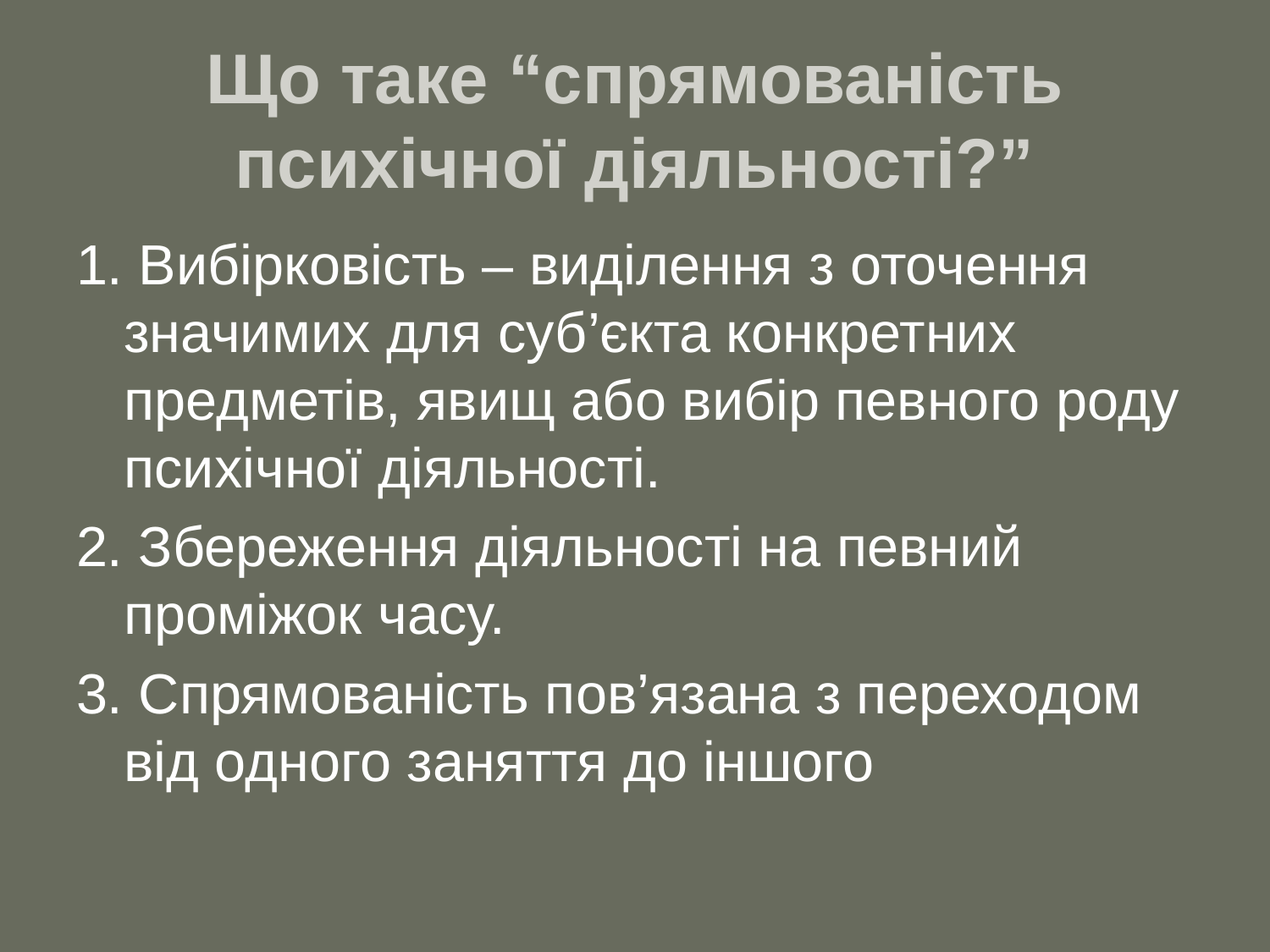

# Що таке “спрямованість психічної діяльності?”
1. Вибірковість – виділення з оточення значимих для суб’єкта конкретних предметів, явищ або вибір певного роду психічної діяльності.
2. Збереження діяльності на певний проміжок часу.
3. Спрямованість пов’язана з переходом від одного заняття до іншого